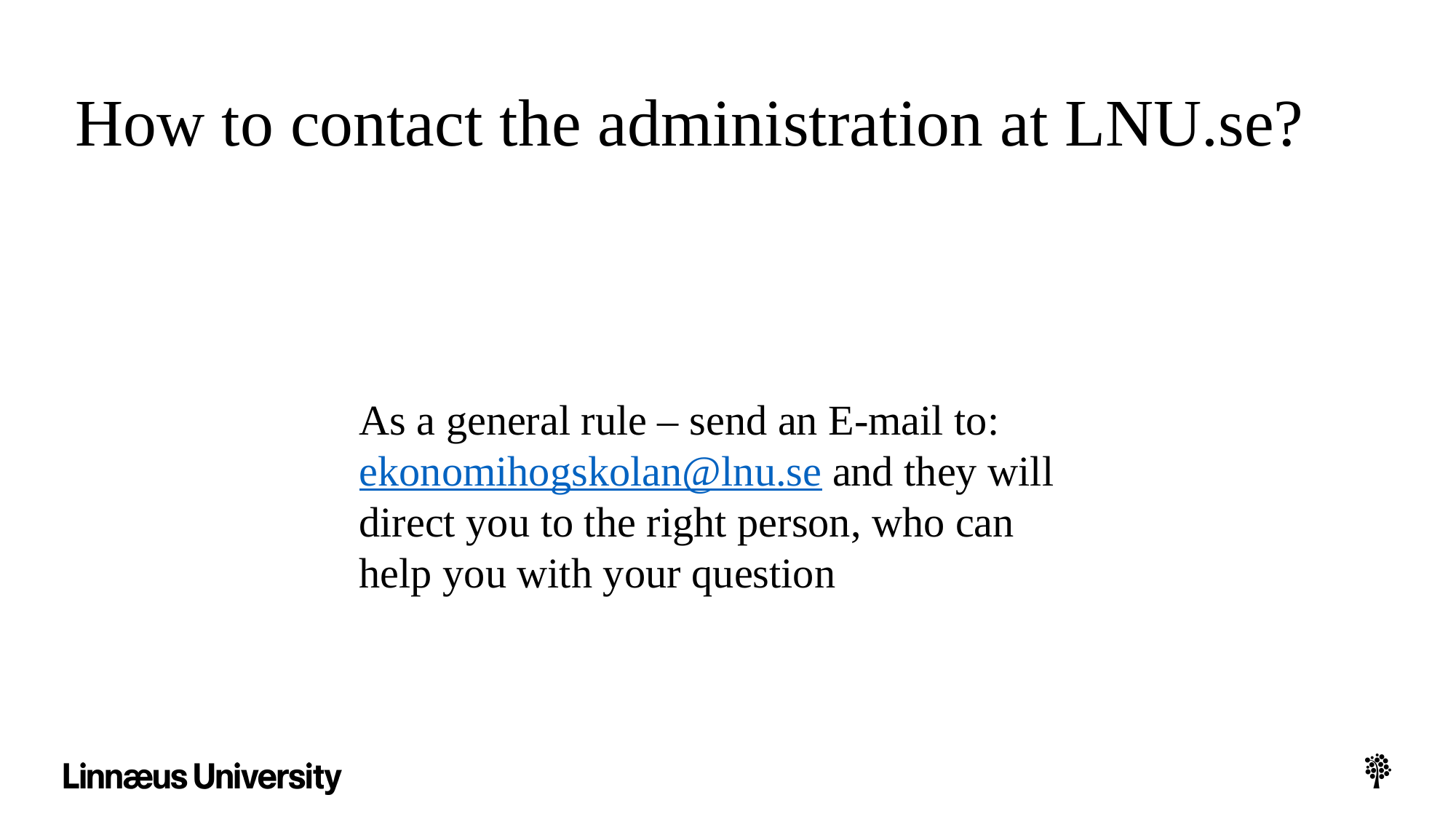

# How to contact the administration at LNU.se?

As a general rule – send an E-mail to: ekonomihogskolan@lnu.se and they will direct you to the right person, who can help you with your question